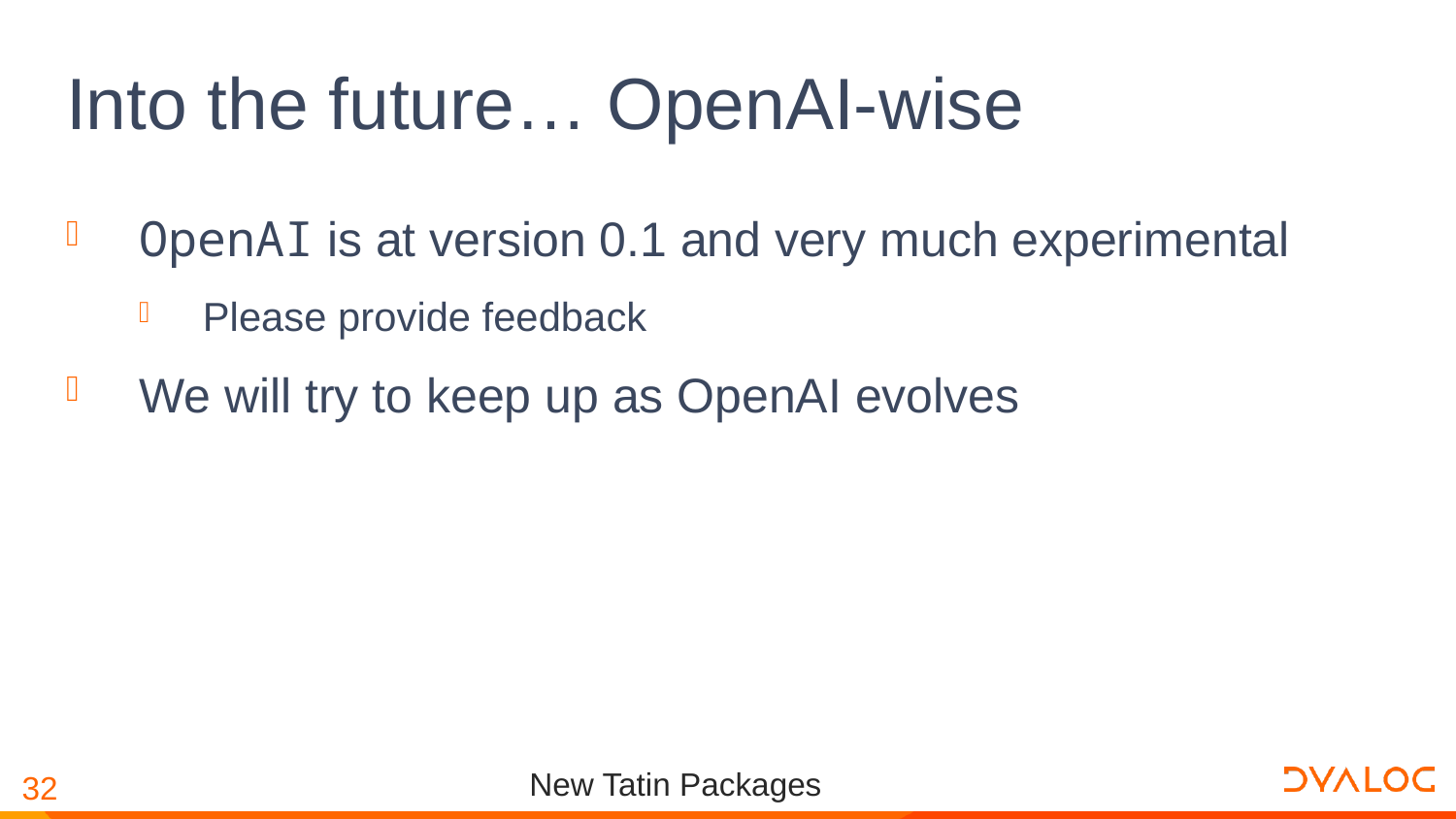

# Into the future… OpenAI-wise
OpenAI is at version 0.1 and very much experimental
Please provide feedback
We will try to keep up as OpenAI evolves